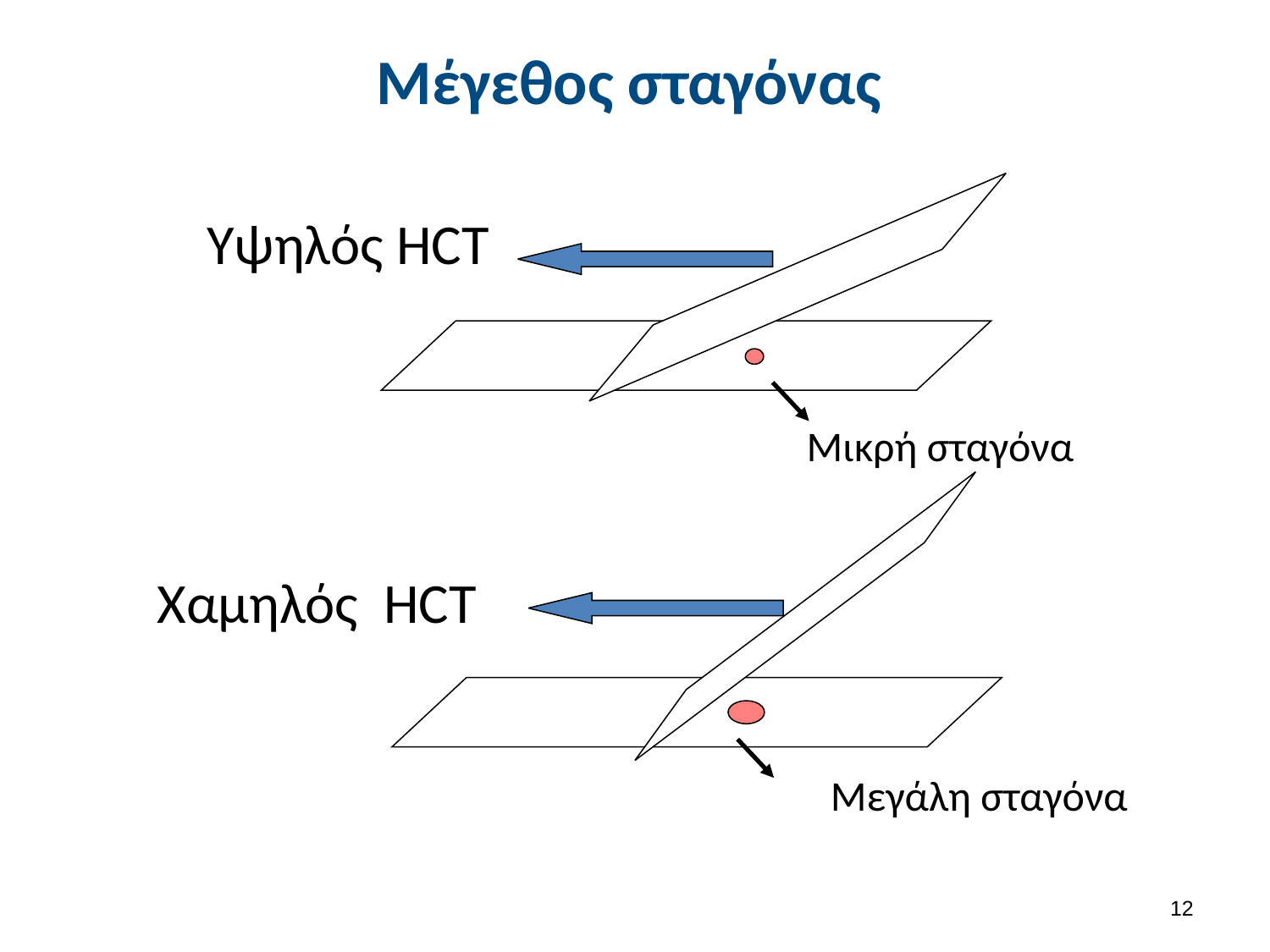

# Μέγεθος σταγόνας
Υψηλός HCT

Μικρή σταγόνα
Χαμηλός  HCT

Μεγάλη σταγόνα
12